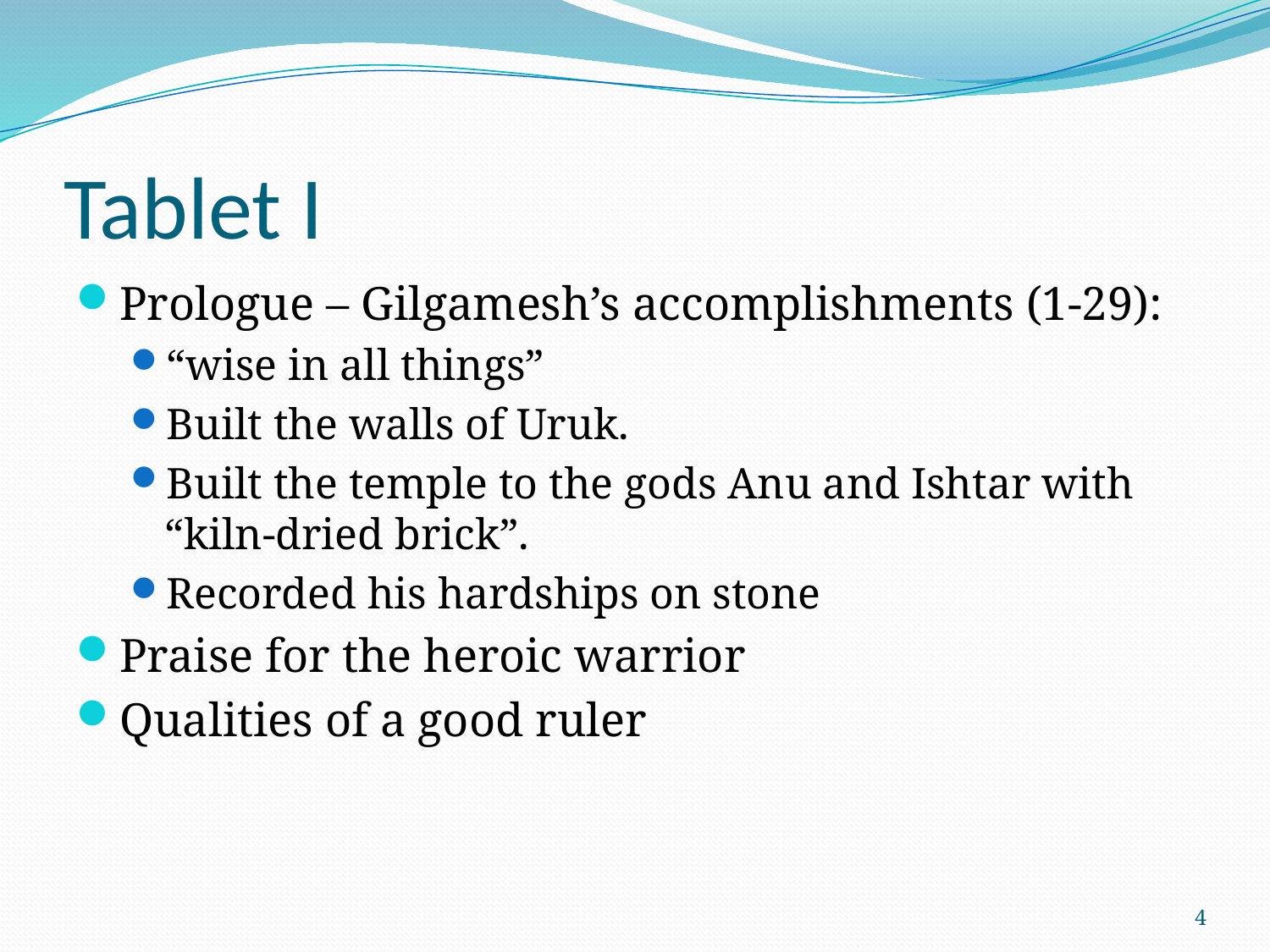

# Tablet I
Prologue – Gilgamesh’s accomplishments (1-29):
“wise in all things”
Built the walls of Uruk.
Built the temple to the gods Anu and Ishtar with “kiln-dried brick”.
Recorded his hardships on stone
Praise for the heroic warrior
Qualities of a good ruler
4